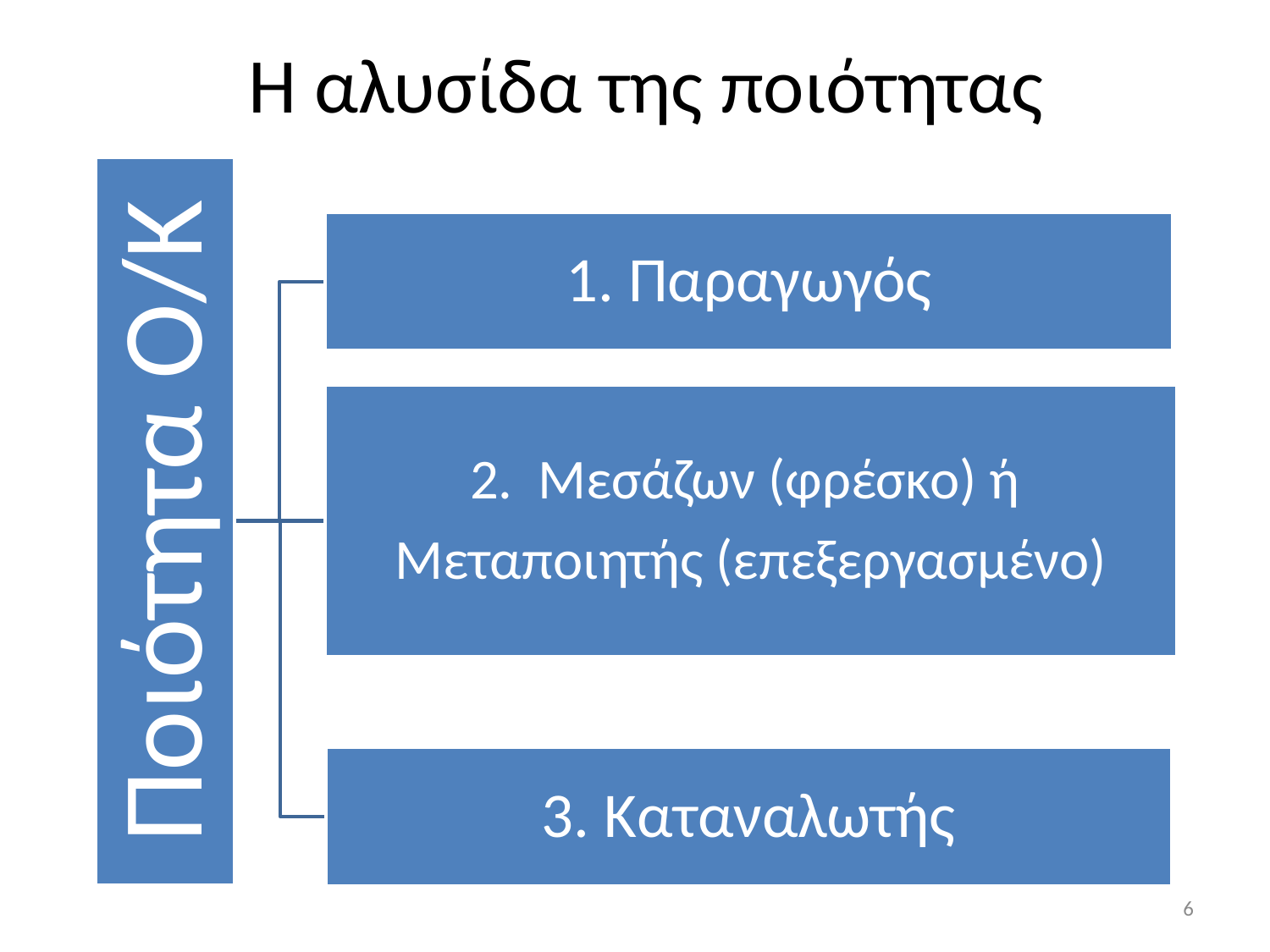

# Η αλυσίδα της ποιότητας

Ποιότητα Ο/Κ
1. Παραγωγός
2.  Μεσάζων (φρέσκο) ή
Μεταποιητής (επεξεργασμένο)
3. Καταναλωτής
6